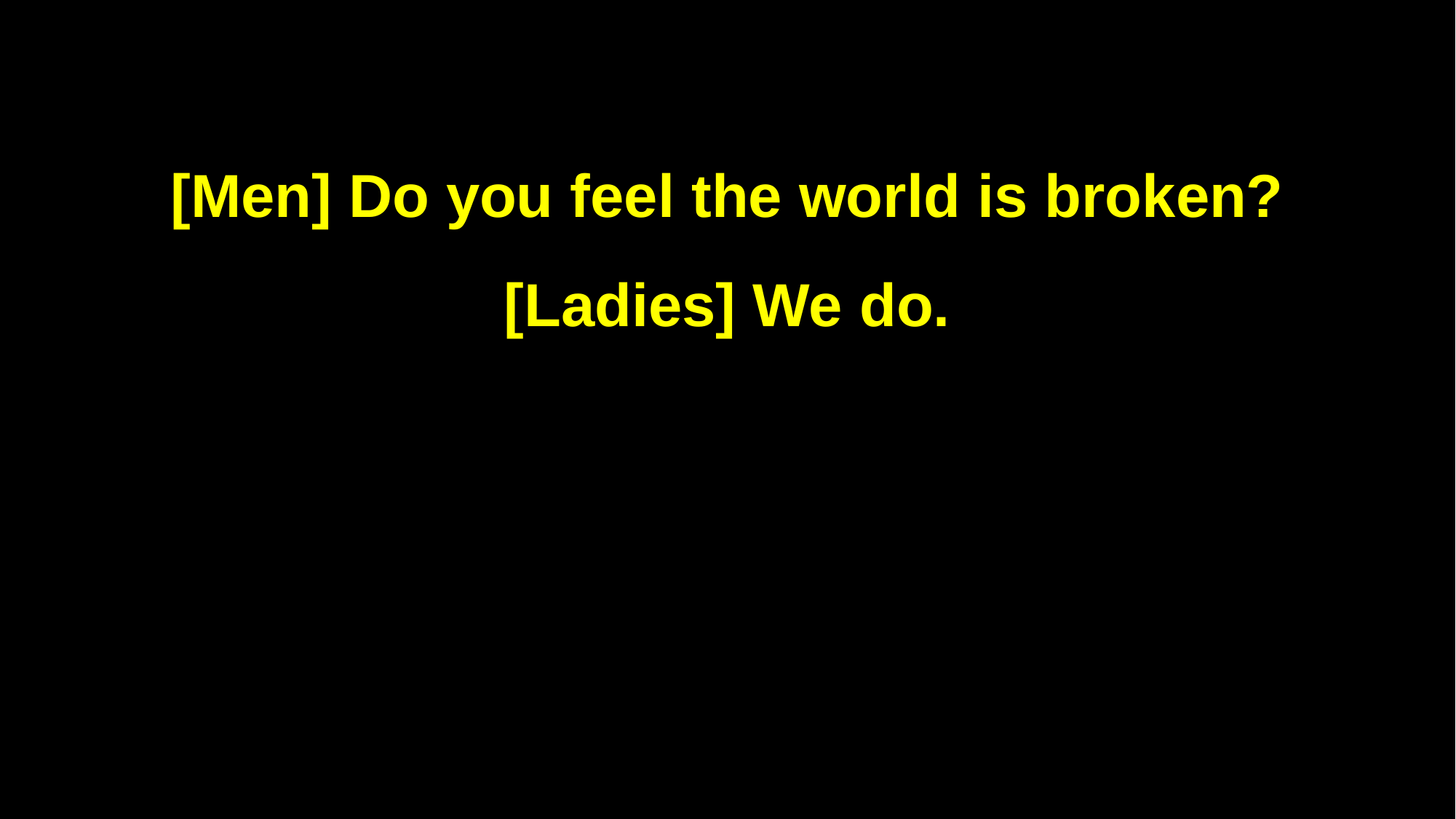

[Men] Do you feel the world is broken?
[Ladies] We do.